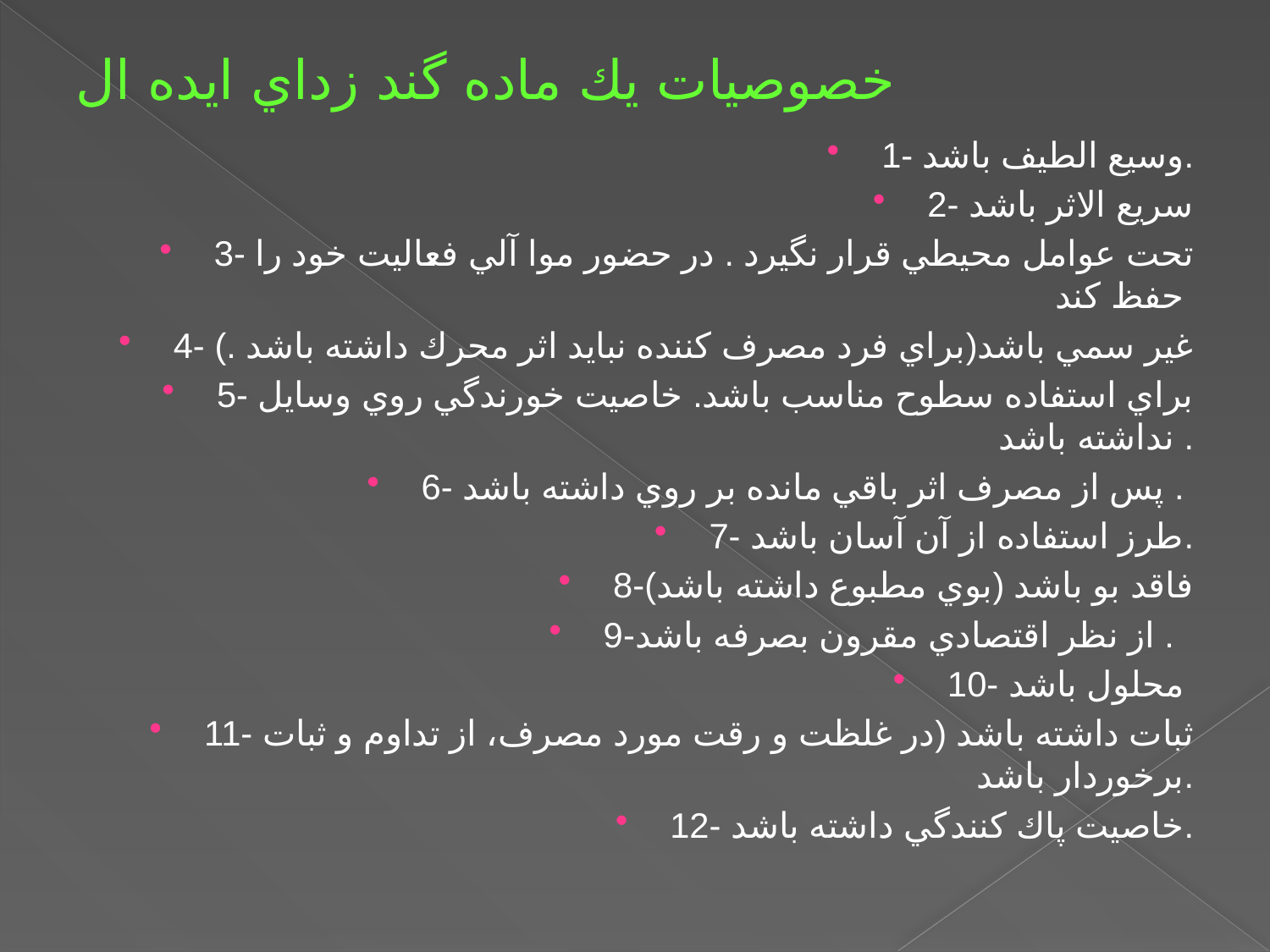

# خصوصيات يك ماده گند زداي ايده ال
1- وسيع الطيف باشد.
2- سريع الاثر باشد
3- تحت عوامل محيطي قرار نگيرد . در حضور موا آلي فعاليت خود را حفظ كند
4- غير سمي باشد(براي فرد مصرف كننده نبايد اثر محرك داشته باشد .)
5- براي استفاده سطوح مناسب باشد. خاصيت خورندگي روي وسايل نداشته باشد .
6- پس از مصرف اثر باقي مانده بر روي داشته باشد .
7- طرز استفاده از آن آسان باشد.
8-فاقد بو باشد (بوي مطبوع داشته باشد)
9-از نظر اقتصادي مقرون بصرفه باشد .
10- محلول باشد
11- ثبات داشته باشد (در غلظت و رقت مورد مصرف، از تداوم و ثبات برخوردار باشد.
12- خاصيت پاك كنندگي داشته باشد.